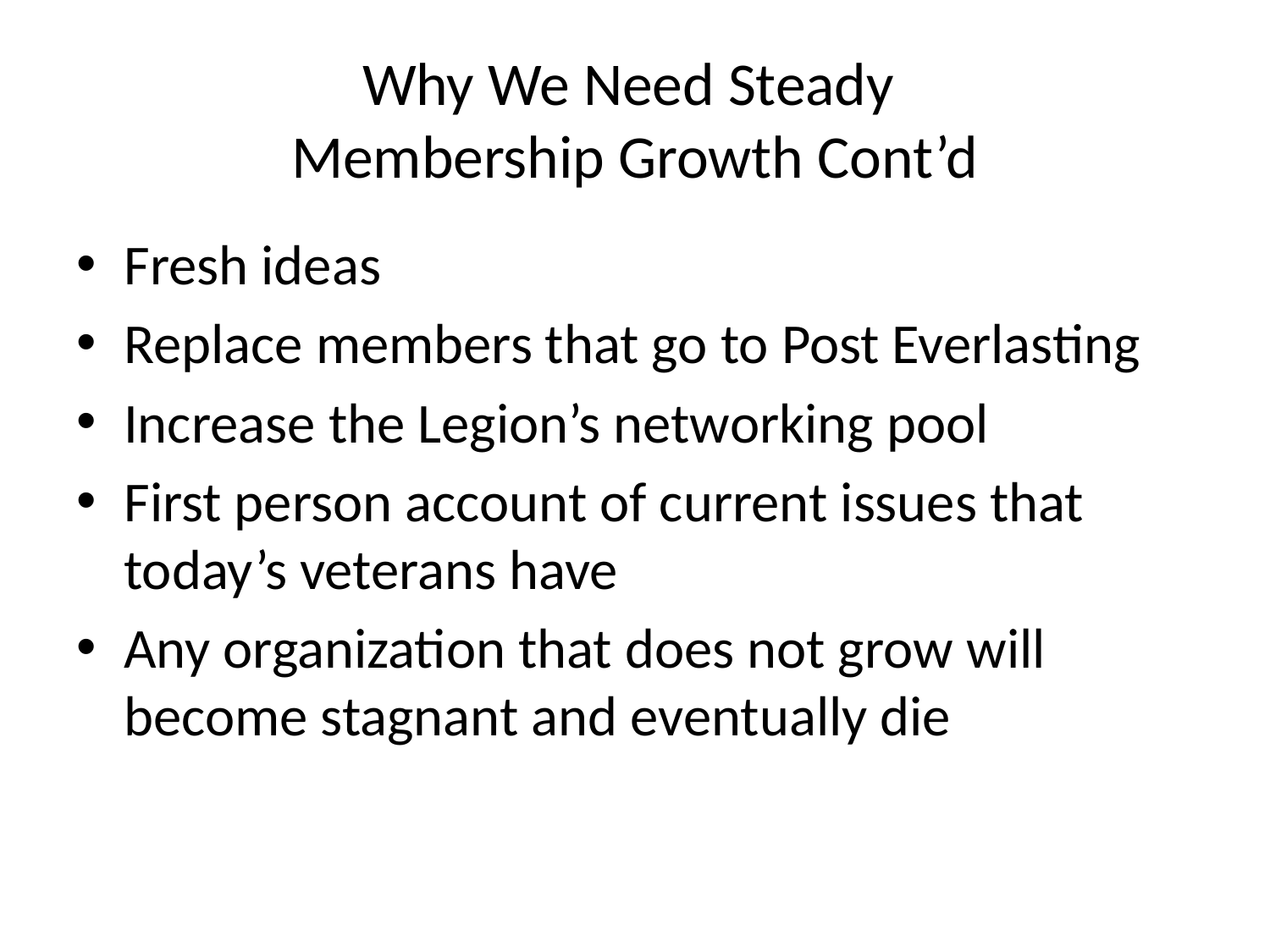

# Why We Need Steady Membership Growth Cont’d
Fresh ideas
Replace members that go to Post Everlasting
Increase the Legion’s networking pool
First person account of current issues that today’s veterans have
Any organization that does not grow will become stagnant and eventually die